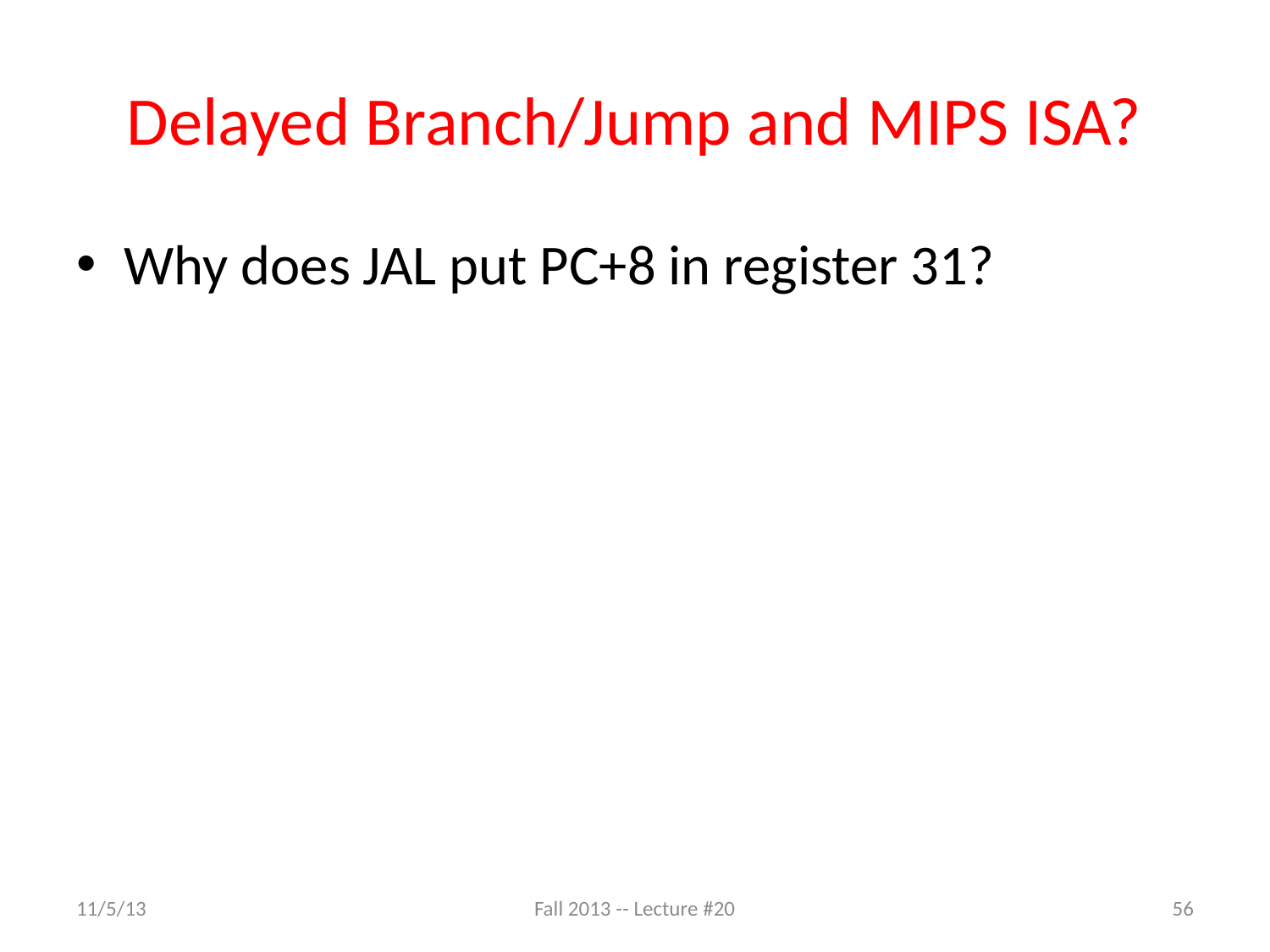

# Delayed Branch/Jump and MIPS ISA?
Why does JAL put PC+8 in register 31?
11/5/13
Fall 2013 -- Lecture #20
56